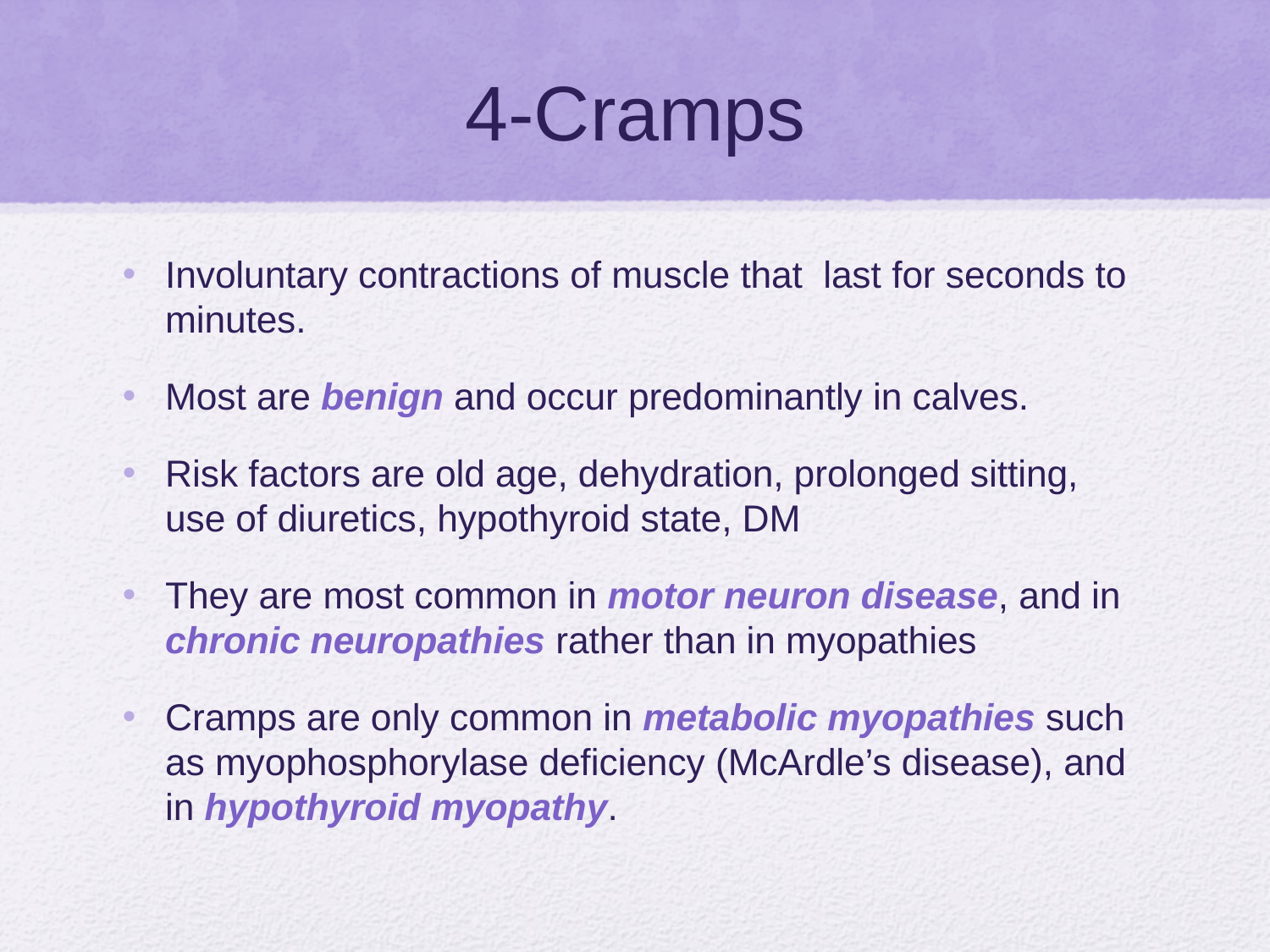

# 4-Cramps
Involuntary contractions of muscle that  last for seconds to minutes.
Most are benign and occur predominantly in calves.
Risk factors are old age, dehydration, prolonged sitting, use of diuretics, hypothyroid state, DM
They are most common in motor neuron disease, and in chronic neuropathies rather than in myopathies
Cramps are only common in metabolic myopathies such as myophosphorylase deficiency (McArdle’s disease), and in hypothyroid myopathy.